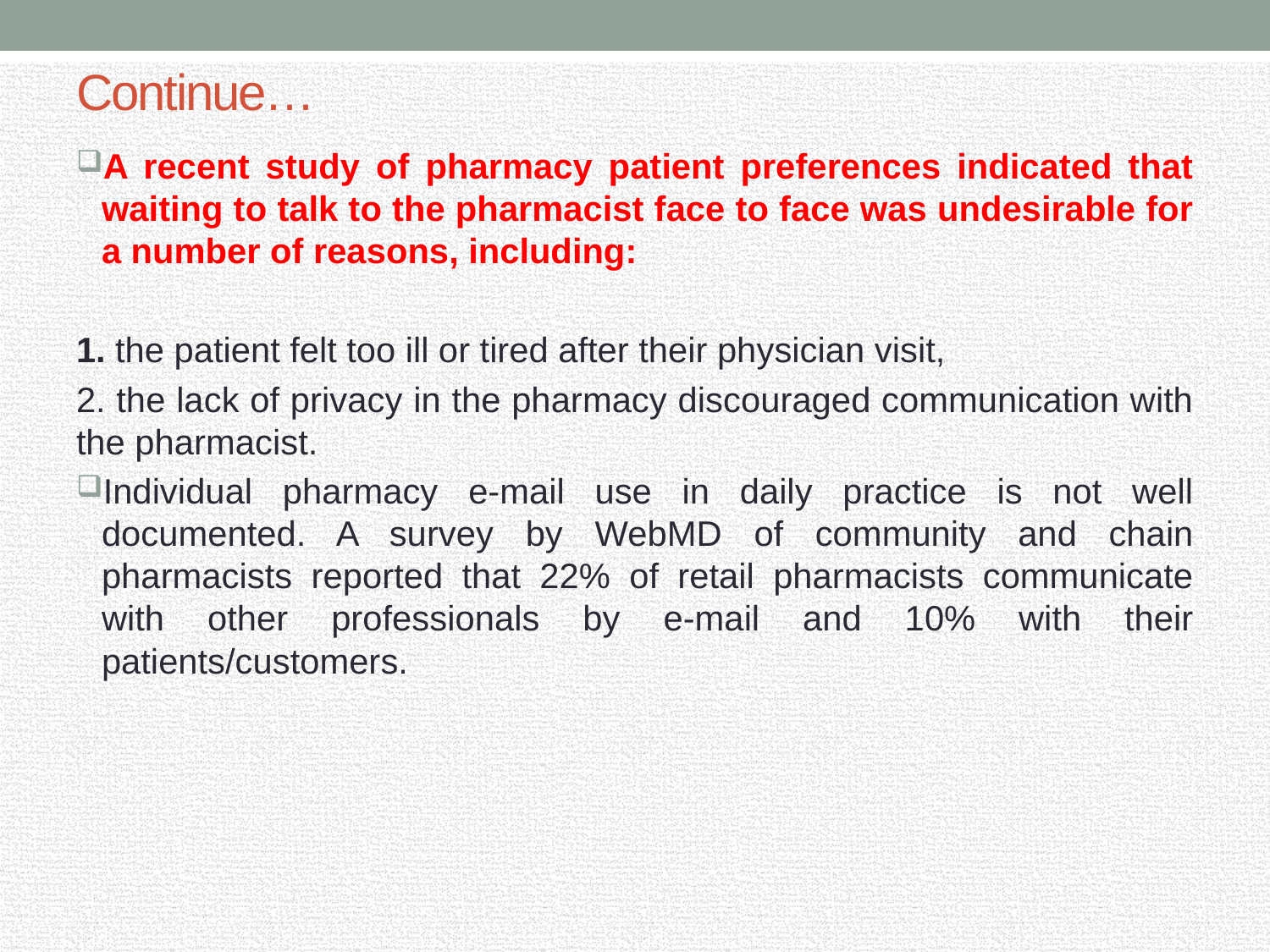

# Continue…
A recent study of pharmacy patient preferences indicated that waiting to talk to the pharmacist face to face was undesirable for a number of reasons, including:

1. the patient felt too ill or tired after their physician visit,
2. the lack of privacy in the pharmacy discouraged communication with the pharmacist.
Individual pharmacy e-mail use in daily practice is not well documented. A survey by WebMD of community and chain pharmacists reported that 22% of retail pharmacists communicate with other professionals by e-mail and 10% with their patients/customers.